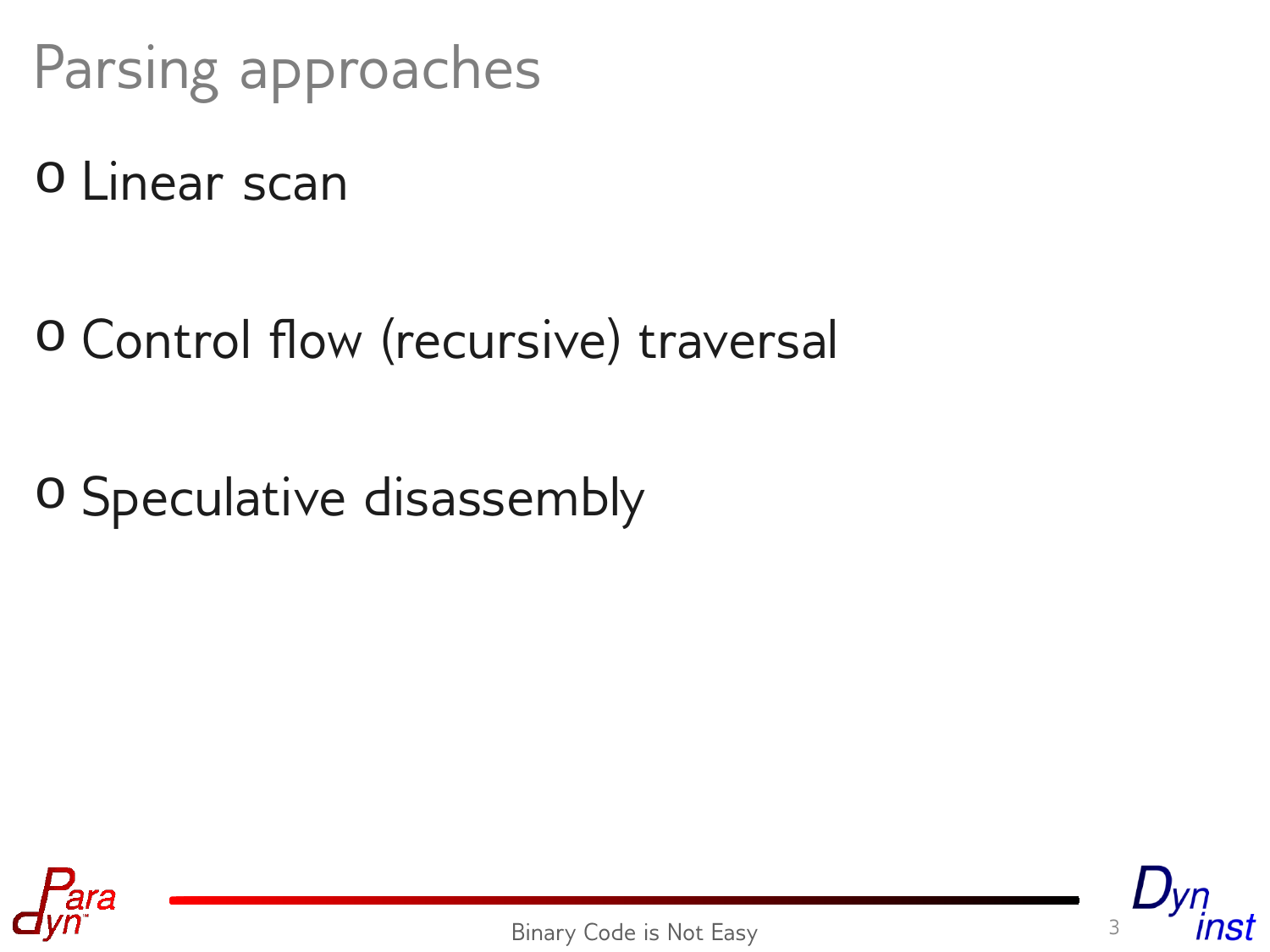

# Parsing approaches
Linear scan

Control flow (recursive) traversal

Speculative disassembly
3
Binary Code is Not Easy